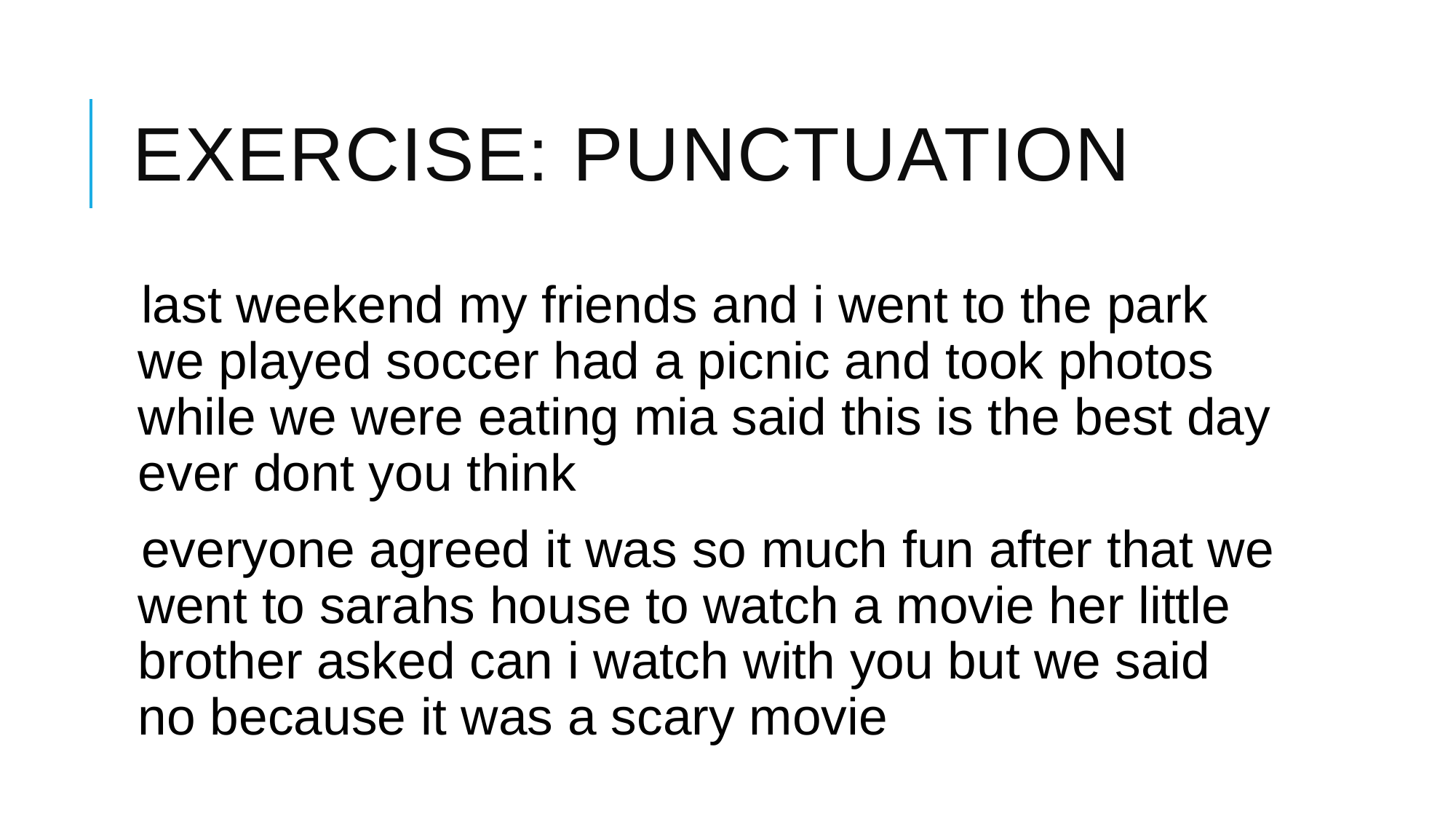

# Exercise: punctuation
last weekend my friends and i went to the park we played soccer had a picnic and took photos while we were eating mia said this is the best day ever dont you think
everyone agreed it was so much fun after that we went to sarahs house to watch a movie her little brother asked can i watch with you but we said no because it was a scary movie